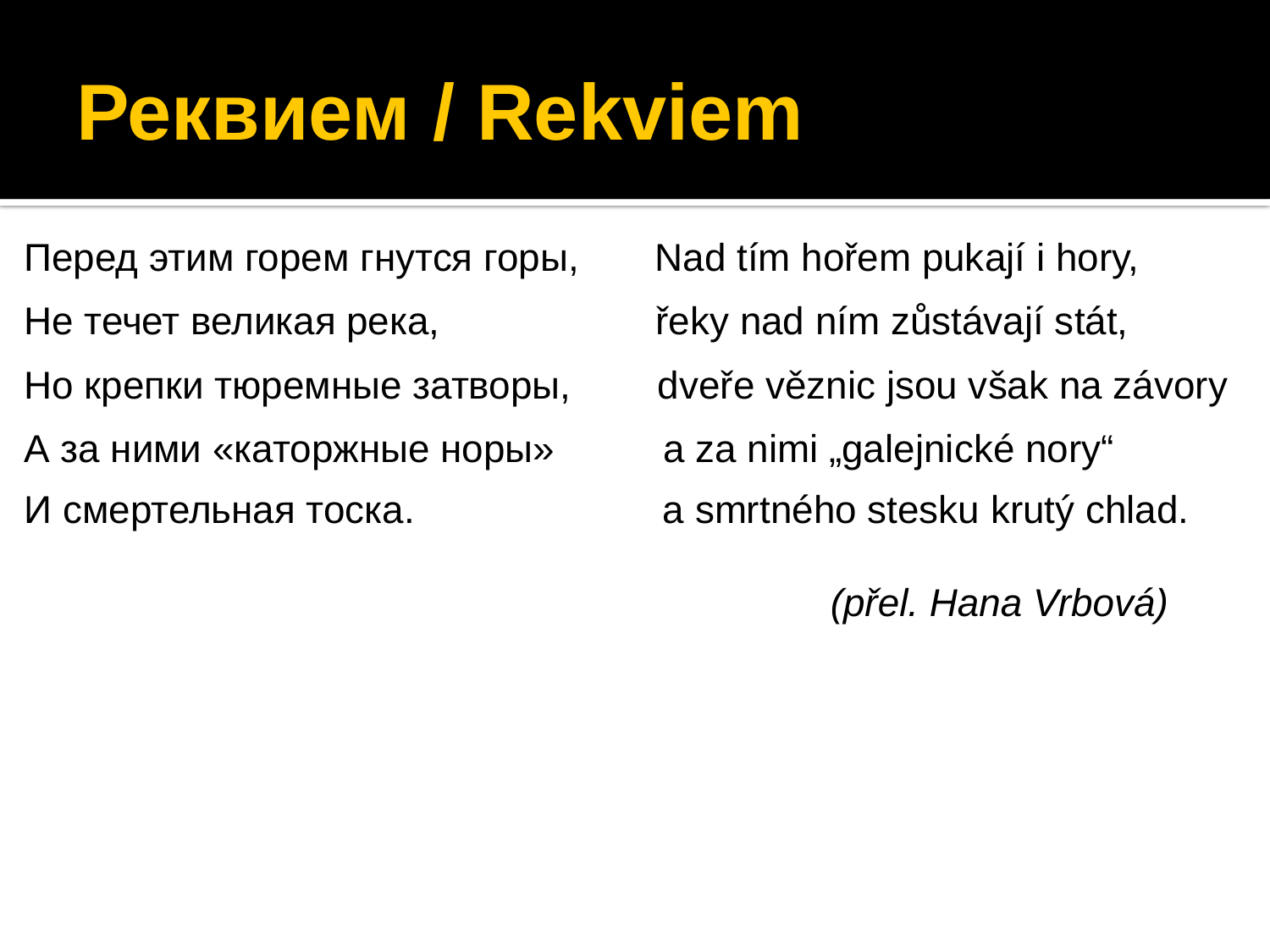

# Реквием / Rekviem
Перед этим горем гнутся горы,       Nad tím hořem pukají i hory,
Не течет великая река,                    řeky nad ním zůstávají stát,
Но крепки тюремные затворы,        dveře věznic jsou však na závory
А за ними «каторжные норы»          a za nimi „galejnické nory“
И смертельная тоска.                       a smrtného stesku krutý chlad.

							(přel. Hana Vrbová)